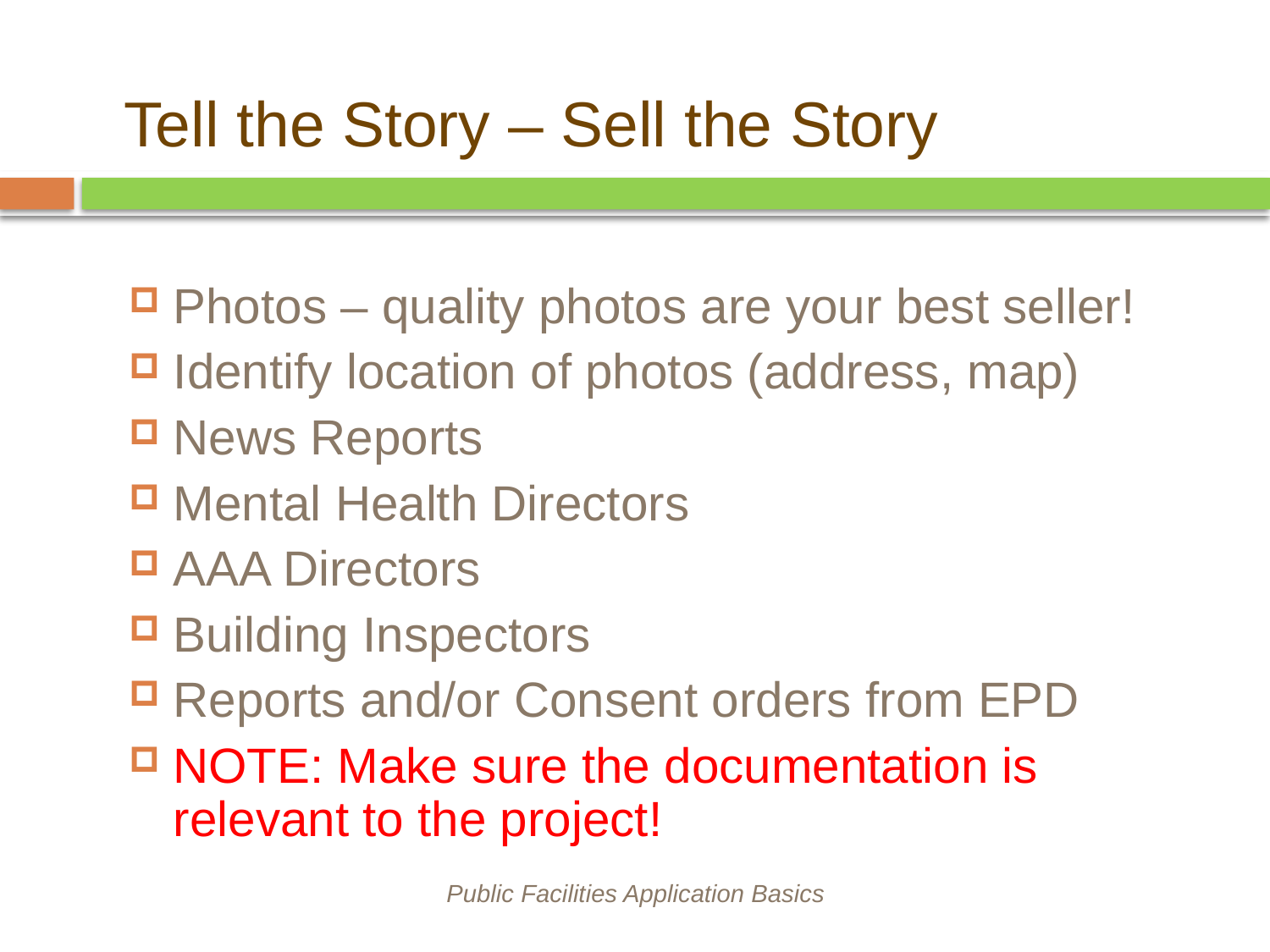

# Tell the Story – Sell the Story
Photos – quality photos are your best seller!
Identify location of photos (address, map)
News Reports
Mental Health Directors
AAA Directors
Building Inspectors
Reports and/or Consent orders from EPD
NOTE: Make sure the documentation is relevant to the project!
Public Facilities Application Basics